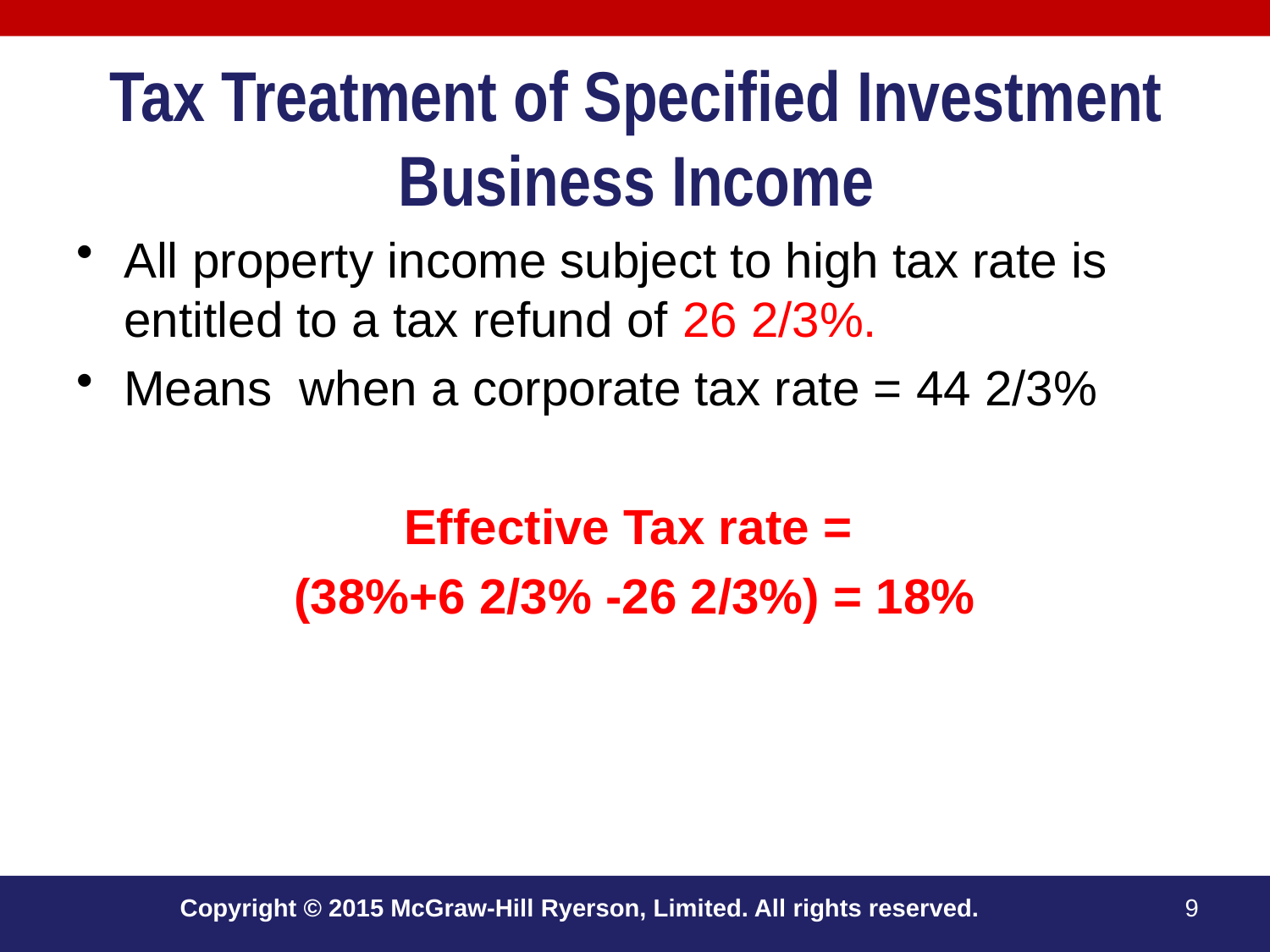

# Tax Treatment of Specified Investment Business Income
All property income subject to high tax rate is entitled to a tax refund of 26 2/3%.
Means  when a corporate tax rate = 44 2/3%

Effective Tax rate =
(38%+6 2/3% -26 2/3%) = 18%
Copyright © 2015 McGraw-Hill Ryerson, Limited. All rights reserved.
9